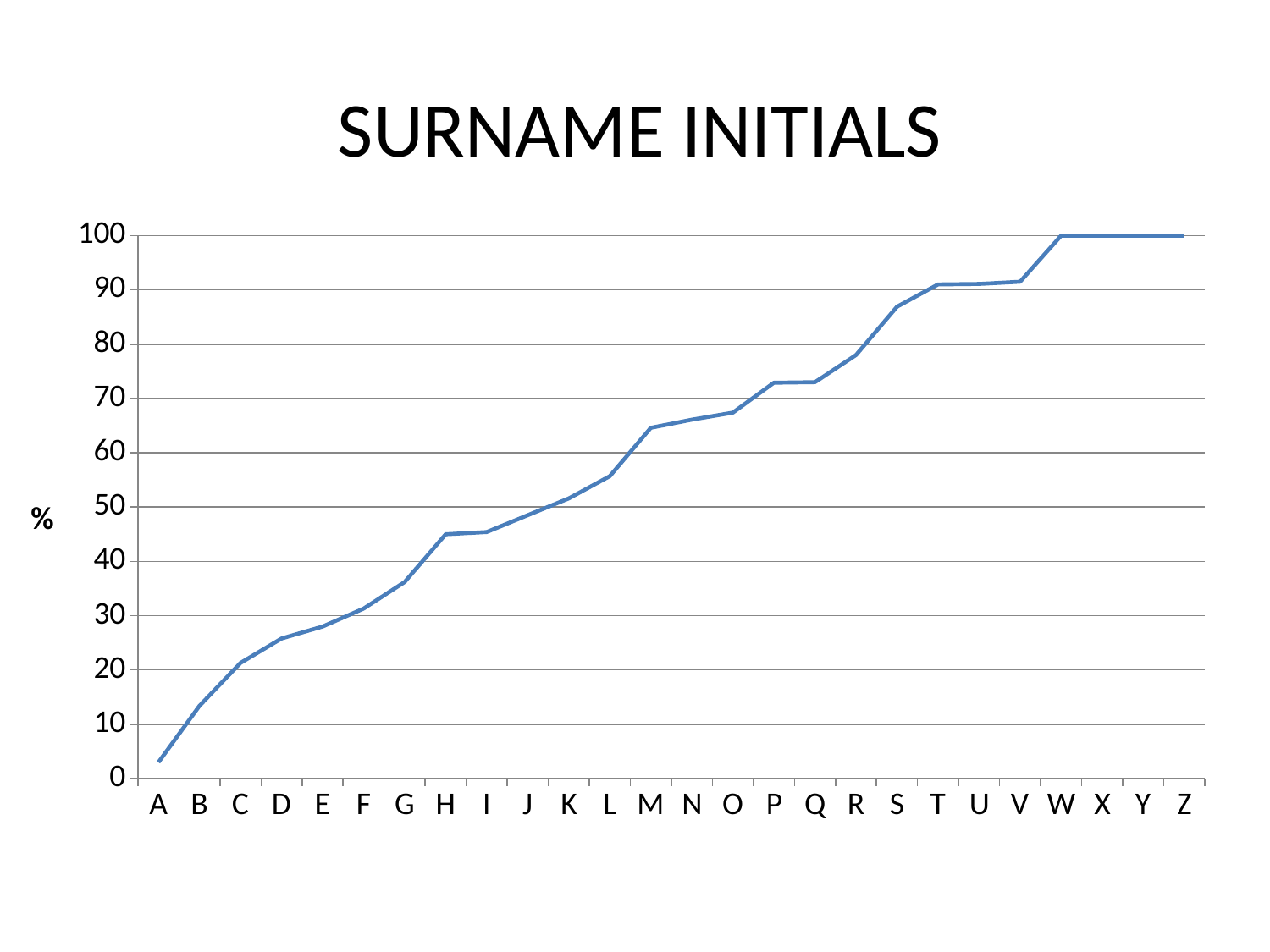

# SURNAME INITIALS

### Chart

| Category | Series 1 |
|---|---|
| A | 3.0 |
| B | 13.4 |
| C | 21.3 |
| D | 25.8 |
| E | 28.0 |
| F | 31.3 |
| G | 36.2 |
| H | 45.0 |
| I | 45.4 |
| J | 48.5 |
| K | 51.6 |
| L | 55.7 |
| M | 64.6 |
| N | 66.1 |
| O | 67.4 |
| P | 72.9 |
| Q | 73.0 |
| R | 78.0 |
| S | 86.9 |
| T | 91.0 |
| U | 91.1 |
| V | 91.5 |
| W | 100.0 |
| X | 100.0 |
| Y | 100.0 |
| Z | 100.0 |